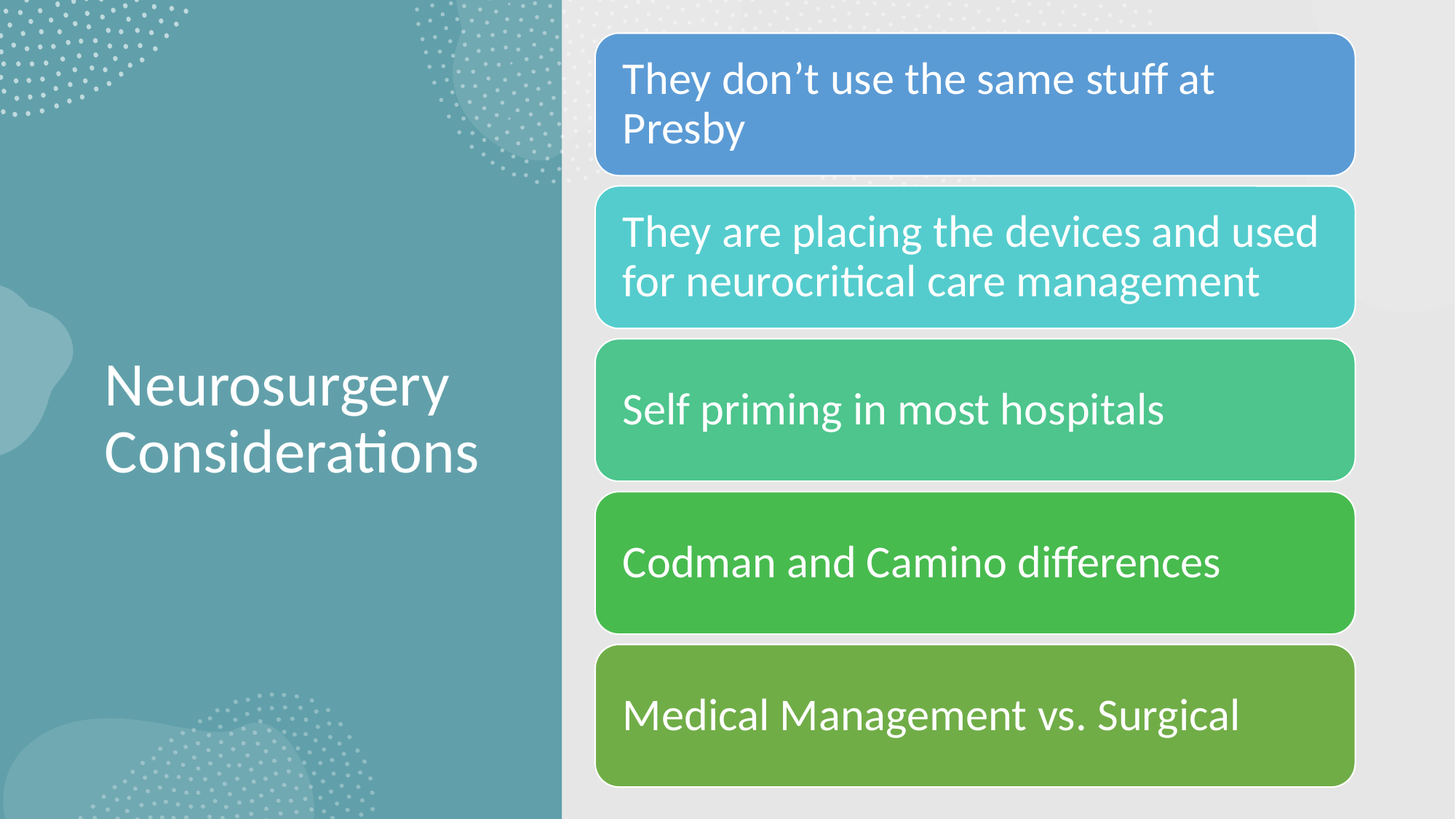

They don’t use the same stuff at Presby
They are placing the devices and used for neurocritical care management
Self priming in most hospitals
Codman and Camino differences
Medical Management vs. Surgical
# Neurosurgery Considerations